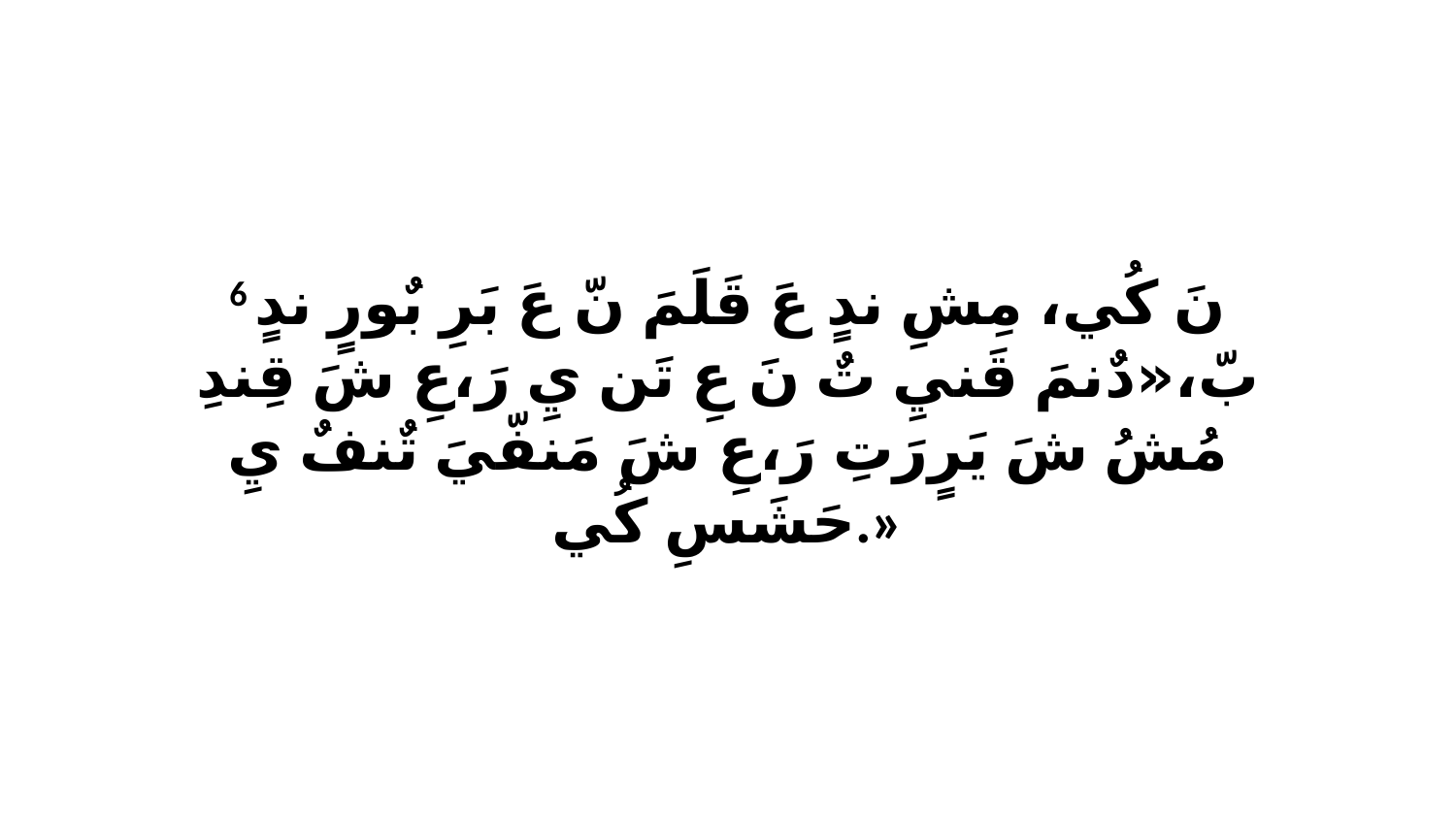

6 نَ كُي، مِشِ ندٍ عَ قَلَمَ نّ عَ بَرِ بٌورٍ ندٍ بّ،«دٌنمَ قَنيِ تٌ نَ عِ تَن يِ رَ،عِ شَ قِندِ مُشُ شَ يَرٍرَتِ رَ،عِ شَ مَنفّيَ تٌنفٌ يِ حَشَسِ كُي.»